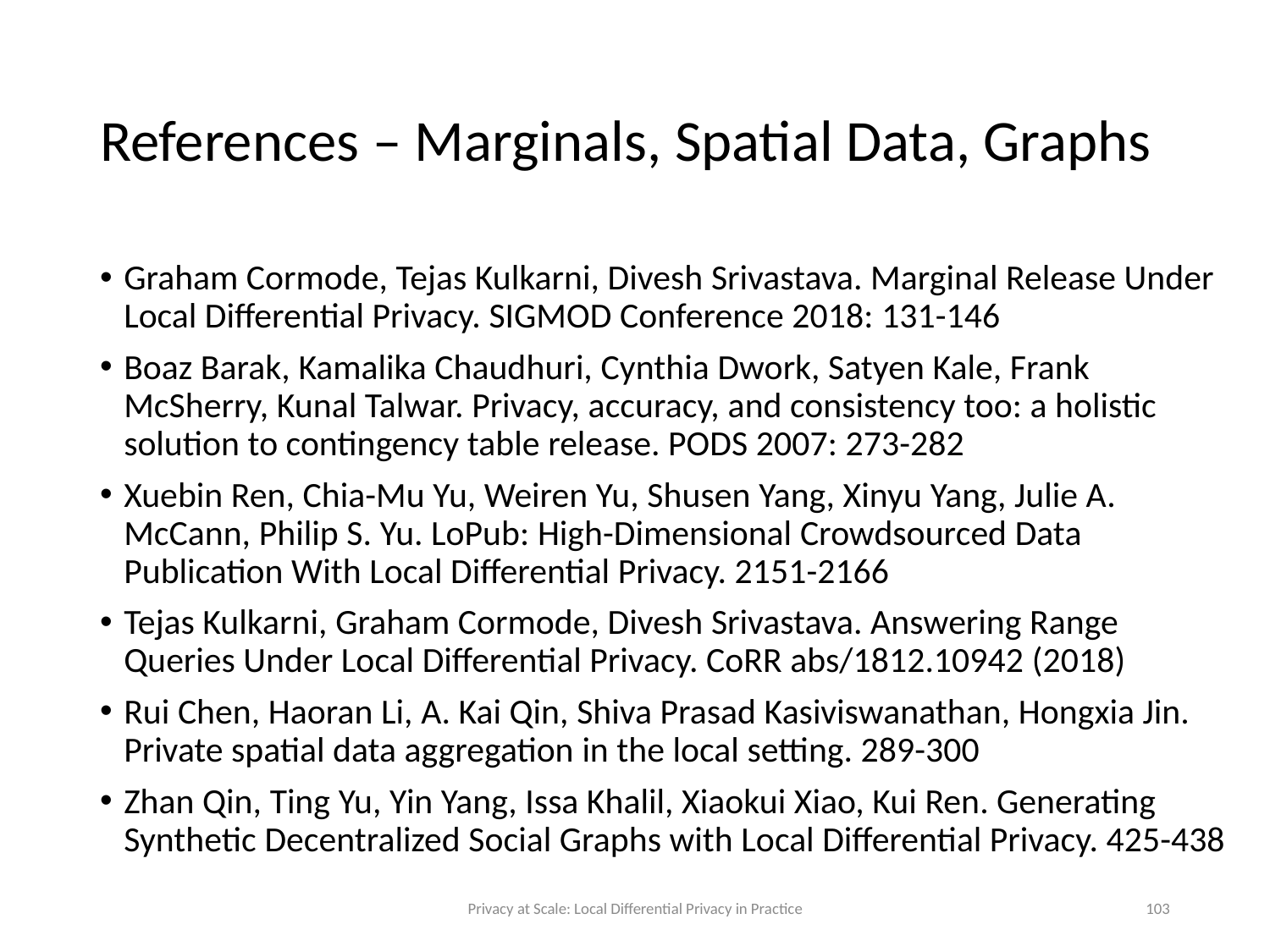

# References – Marginals, Spatial Data, Graphs
Graham Cormode, Tejas Kulkarni, Divesh Srivastava. Marginal Release Under Local Differential Privacy. SIGMOD Conference 2018: 131-146
Boaz Barak, Kamalika Chaudhuri, Cynthia Dwork, Satyen Kale, Frank McSherry, Kunal Talwar. Privacy, accuracy, and consistency too: a holistic solution to contingency table release. PODS 2007: 273-282
Xuebin Ren, Chia-Mu Yu, Weiren Yu, Shusen Yang, Xinyu Yang, Julie A. McCann, Philip S. Yu. LoPub: High-Dimensional Crowdsourced Data Publication With Local Differential Privacy. 2151-2166
Tejas Kulkarni, Graham Cormode, Divesh Srivastava. Answering Range Queries Under Local Differential Privacy. CoRR abs/1812.10942 (2018)
Rui Chen, Haoran Li, A. Kai Qin, Shiva Prasad Kasiviswanathan, Hongxia Jin. Private spatial data aggregation in the local setting. 289-300
Zhan Qin, Ting Yu, Yin Yang, Issa Khalil, Xiaokui Xiao, Kui Ren. Generating Synthetic Decentralized Social Graphs with Local Differential Privacy. 425-438
Privacy at Scale: Local Differential Privacy in Practice
103